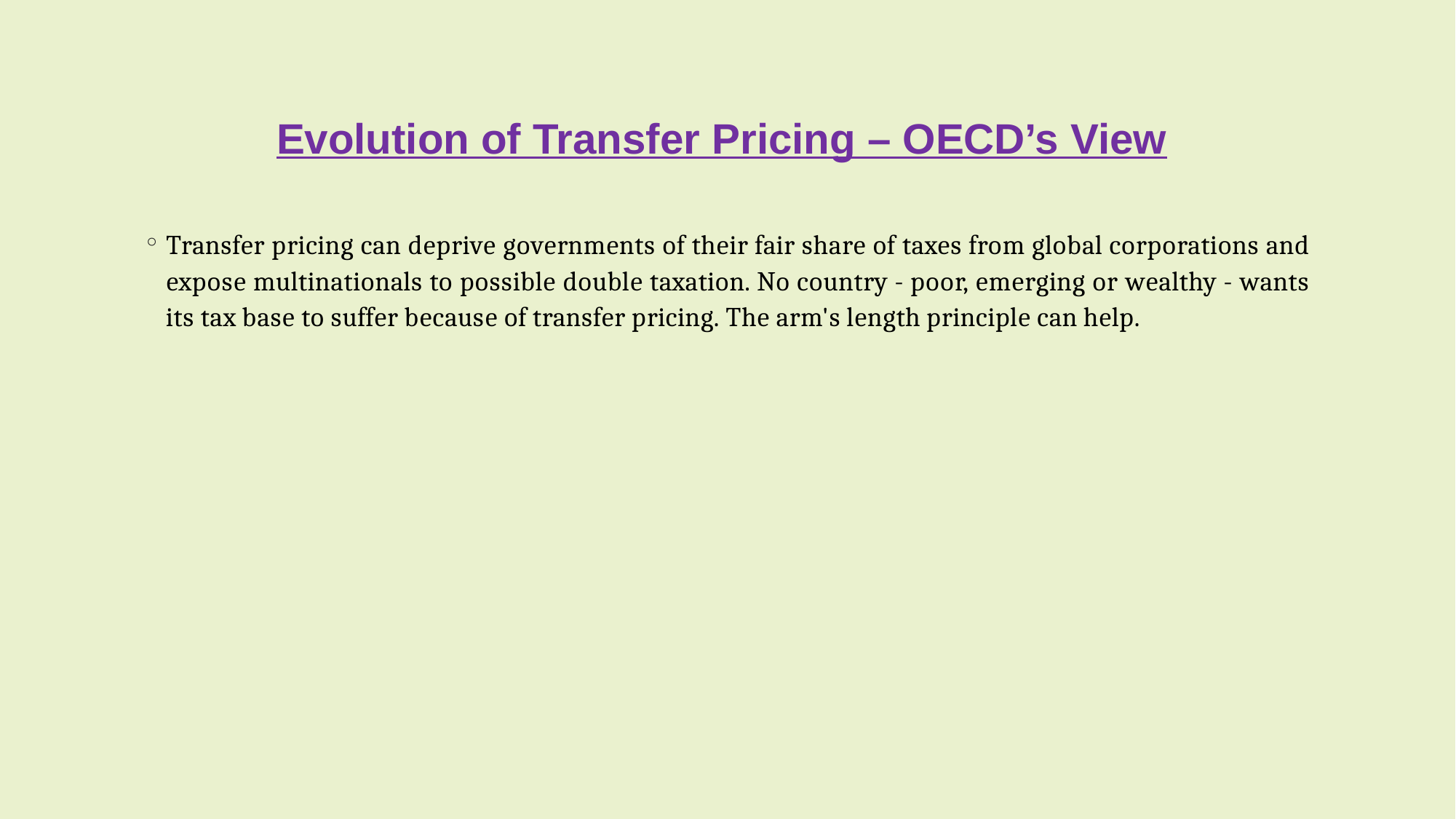

Evolution of Transfer Pricing – OECD’s View
Transfer pricing can deprive governments of their fair share of taxes from global corporations and expose multinationals to possible double taxation. No country - poor, emerging or wealthy - wants its tax base to suffer because of transfer pricing. The arm's length principle can help.